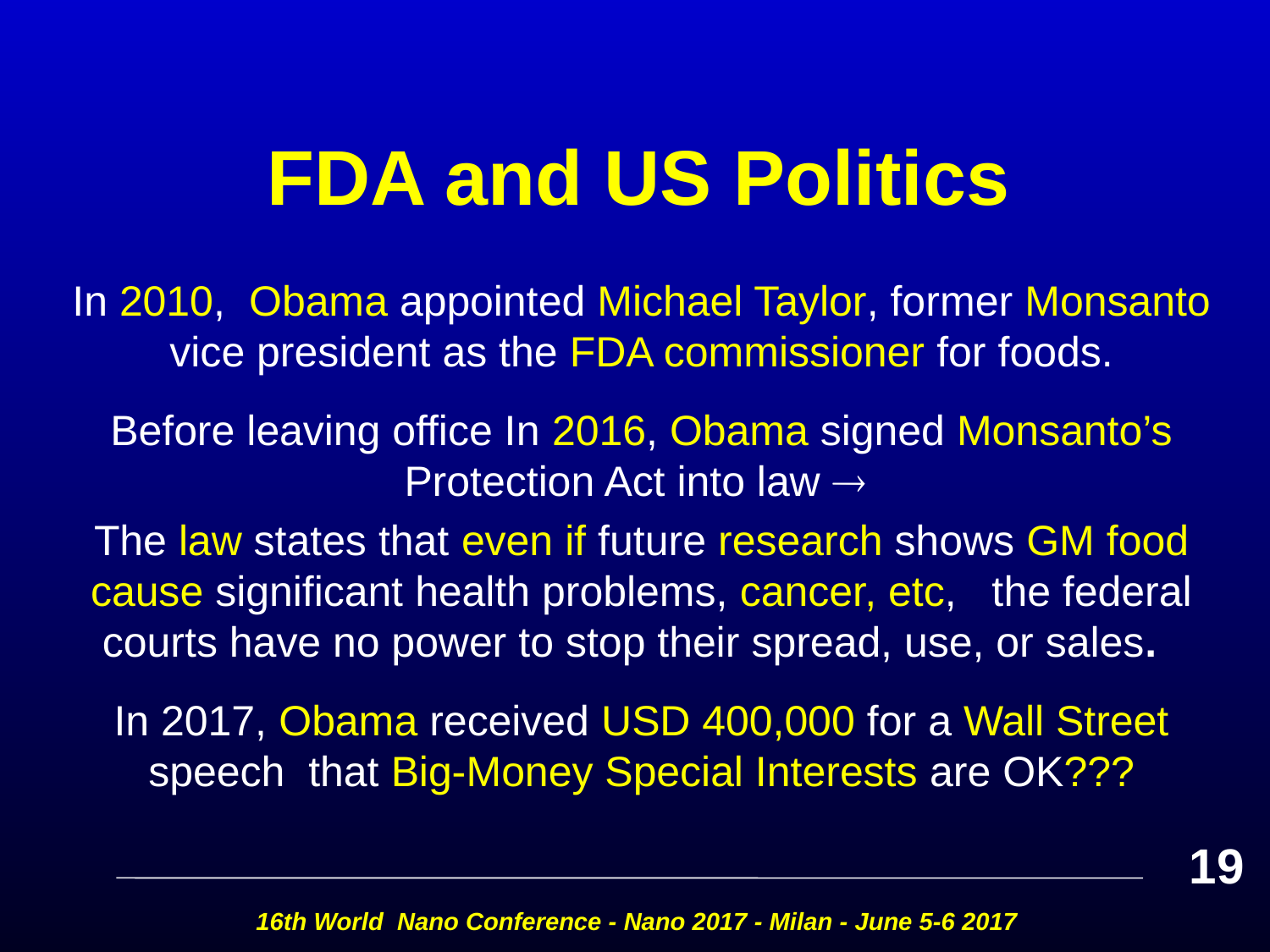

# FDA and US Politics
In 2010,  Obama appointed Michael Taylor, former Monsanto vice president as the FDA commissioner for foods.

Before leaving office In 2016, Obama signed Monsanto’s Protection Act into law →
The law states that even if future research shows GM food cause significant health problems, cancer, etc,   the federal courts have no power to stop their spread, use, or sales.

In 2017, Obama received USD 400,000 for a Wall Street speech  that Big-Money Special Interests are OK???
19
16th World  Nano Conference - Nano 2017 - Milan - June 5-6 2017